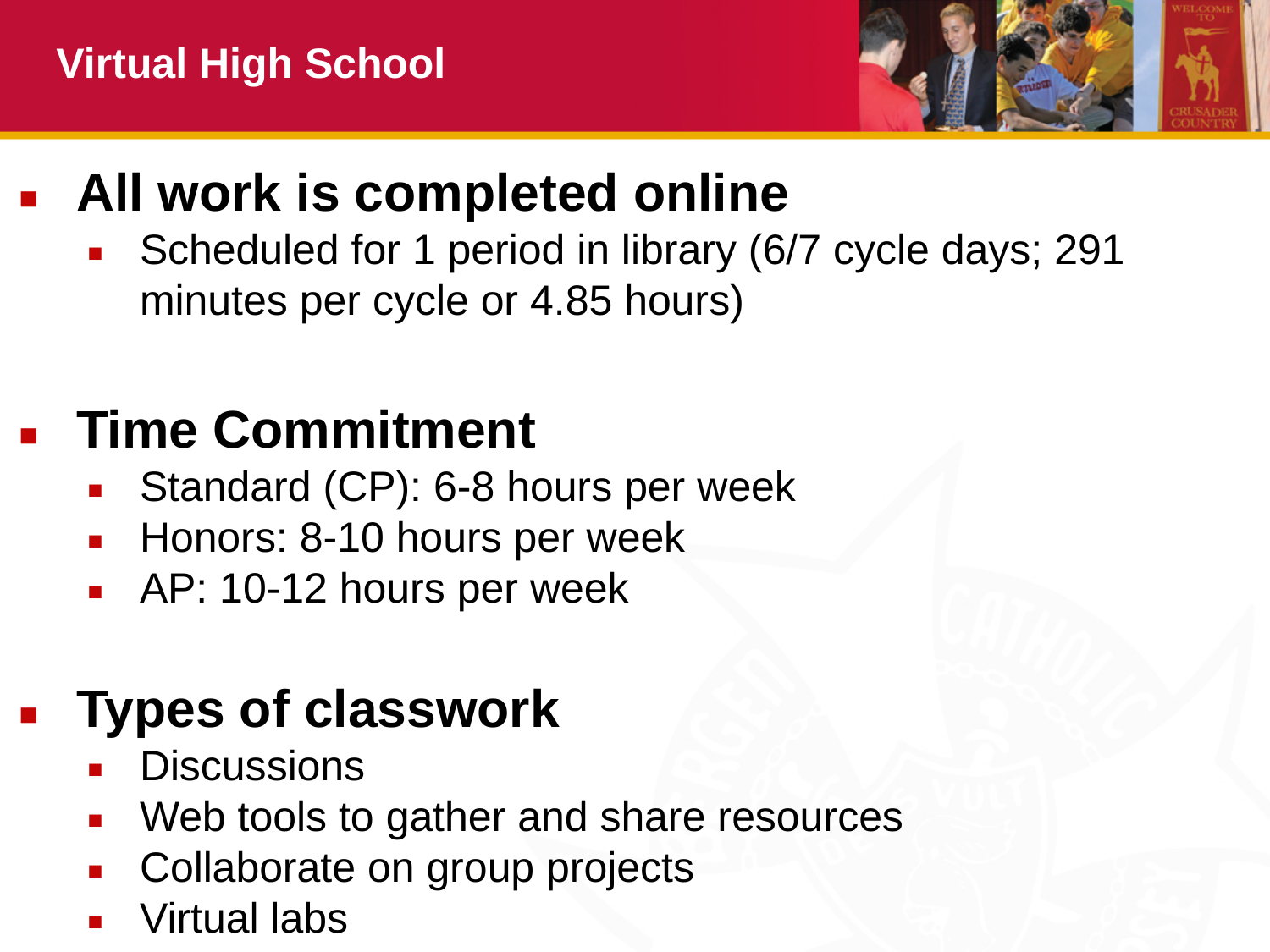

# Virtual High School
All work is completed online
Scheduled for 1 period in library (6/7 cycle days; 291 minutes per cycle or 4.85 hours)

Time Commitment
Standard (CP): 6-8 hours per week
Honors: 8-10 hours per week
AP: 10-12 hours per week

Types of classwork
Discussions
Web tools to gather and share resources
Collaborate on group projects
Virtual labs